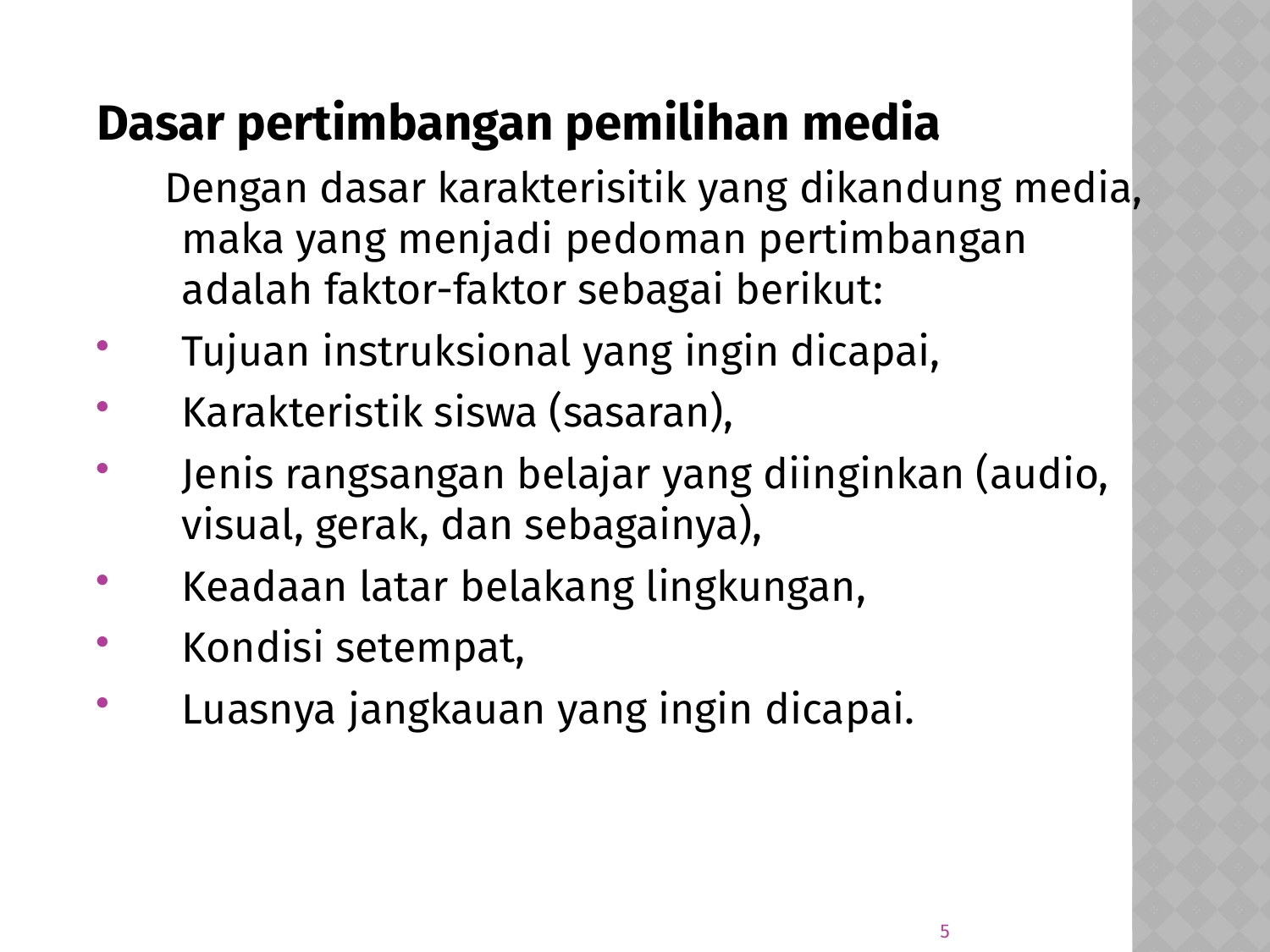

Dasar pertimbangan pemilihan media
      Dengan dasar karakterisitik yang dikandung media, maka yang menjadi pedoman pertimbangan adalah faktor-faktor sebagai berikut:
Tujuan instruksional yang ingin dicapai,
Karakteristik siswa (sasaran),
Jenis rangsangan belajar yang diinginkan (audio, visual, gerak, dan sebagainya),
Keadaan latar belakang lingkungan,
Kondisi setempat,
Luasnya jangkauan yang ingin dicapai.
5